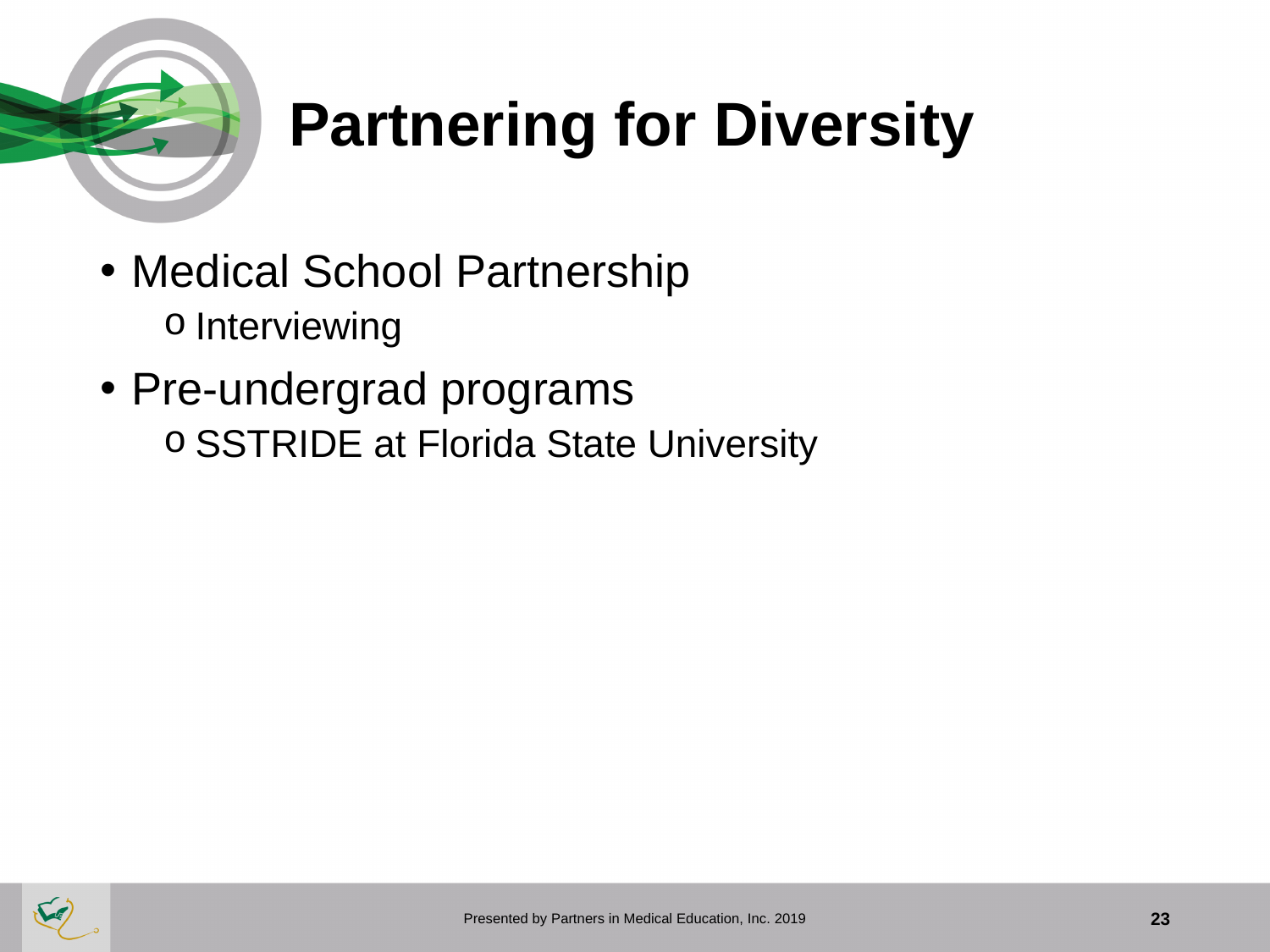

# Partnering for Diversity
Medical School Partnership
Interviewing
Pre-undergrad programs
SSTRIDE at Florida State University

Presented by Partners in Medical Education, Inc. 2019
23